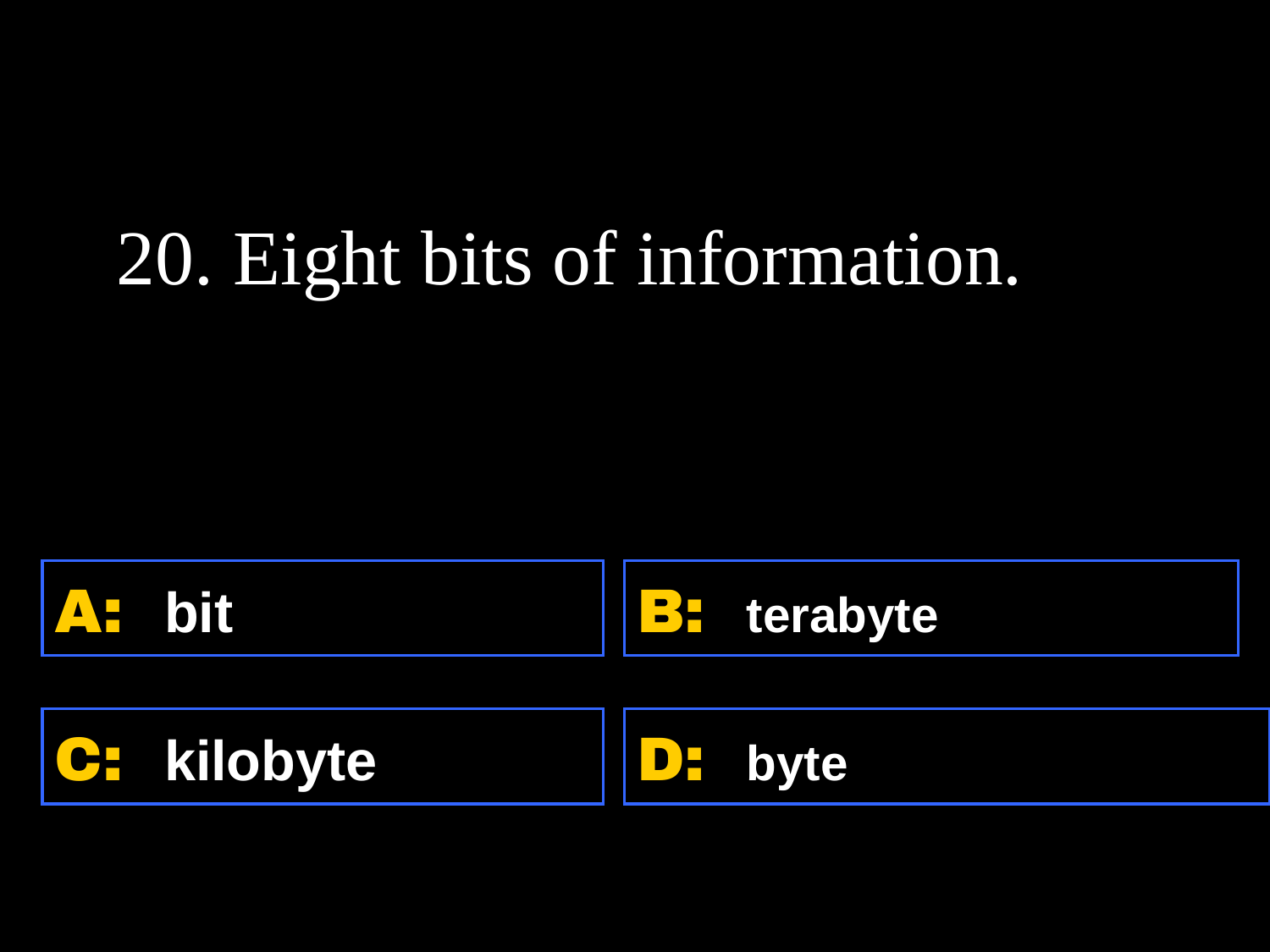

20. Eight bits of information.
A:  bit
B:  terabyte
C:  kilobyte
D:  byte